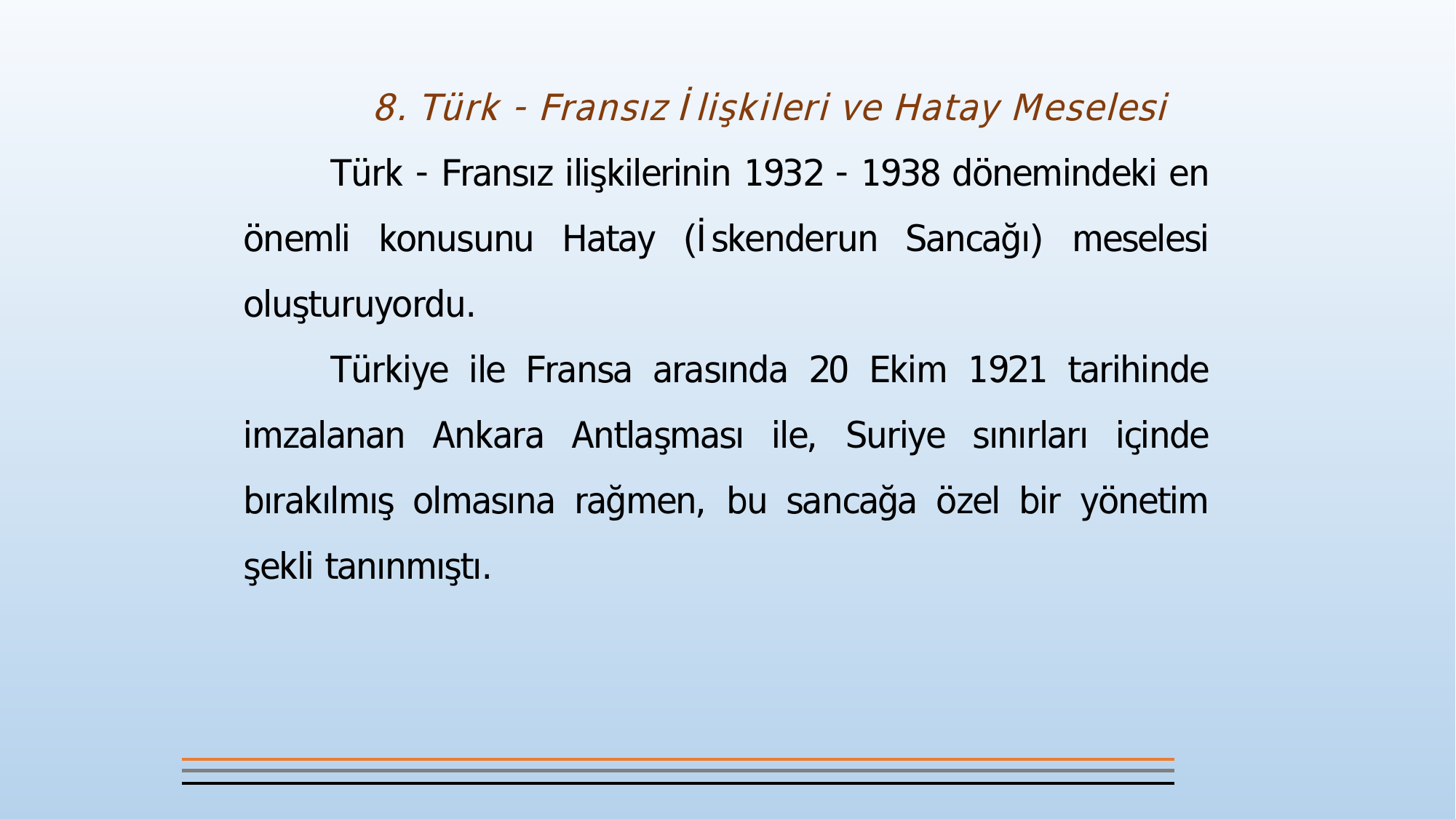

8. Türk - Fransız İlişkileri ve Hatay Meselesi
Türk - Fransız ilişkilerinin 1932 - 1938 dönemindeki en önemli konusunu Hatay (İskenderun Sancağı) meselesi oluşturuyordu.
Türkiye ile Fransa arasında 20 Ekim 1921 tarihinde imzalanan Ankara Antlaşması ile, Suriye sınırları içinde bırakılmış olmasına rağmen, bu sancağa özel bir yönetim şekli tanınmıştı.